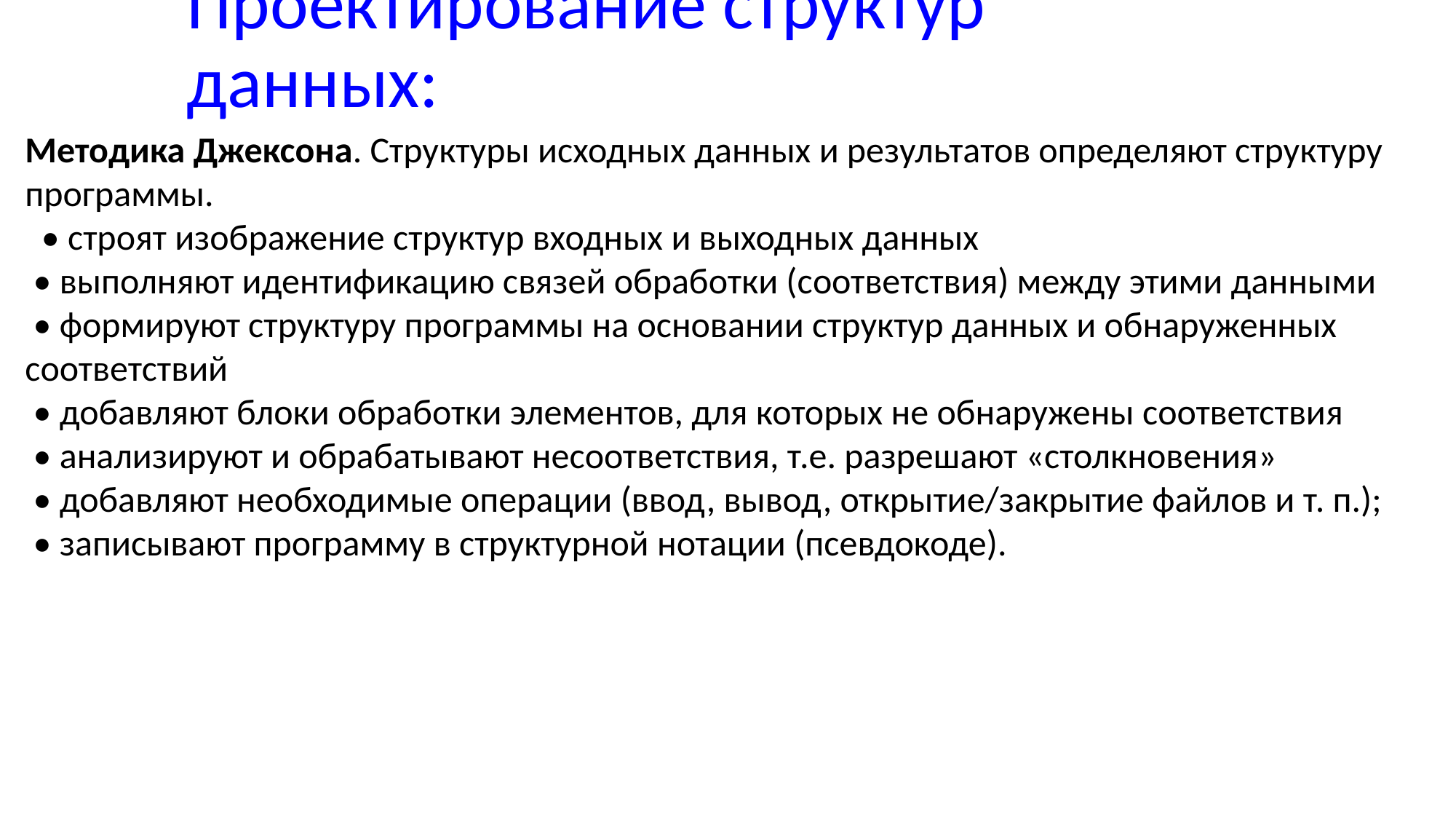

# Проектирование структур данных:

Методика Джексона. Структуры исходных данных и результатов определяют структуру программы.
  • строят изображение структур входных и выходных данных
 • выполняют идентификацию связей обработки (соответствия) между этими данными
 • формируют структуру программы на основании структур данных и обнаруженных соответствий
 • добавляют блоки обработки элементов, для которых не обнаружены соответствия
 • анализируют и обрабатывают несоответствия, т.е. разрешают «столкновения»
 • добавляют необходимые операции (ввод, вывод, открытие/закрытие файлов и т. п.);
 • записывают программу в структурной нотации (псевдокоде).